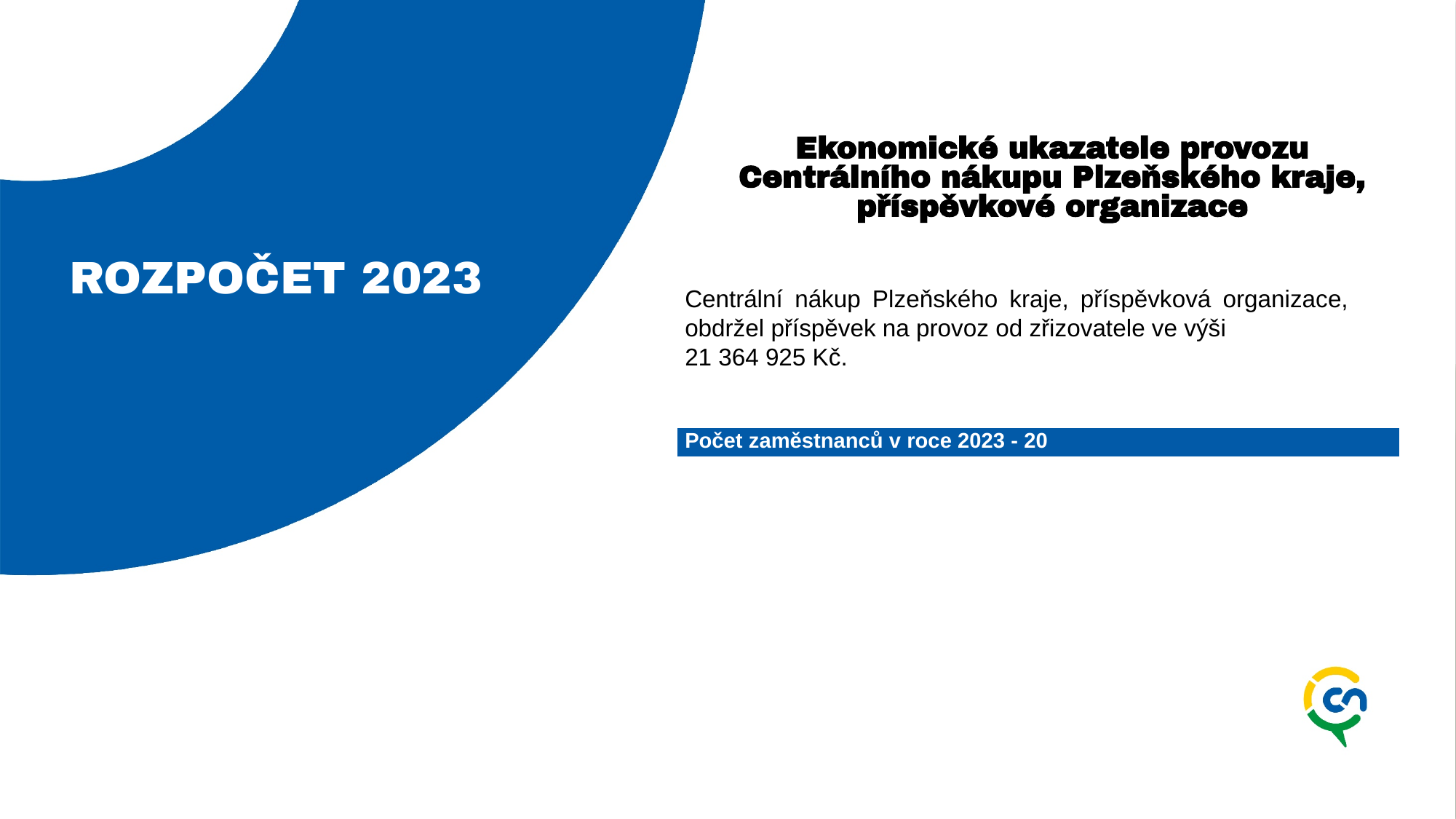

Ekonomické ukazatele provozu Centrálního nákupu Plzeňského kraje, příspěvkové organizace
ROZPOČET 2023
Centrální nákup Plzeňského kraje, příspěvková organizace, obdržel příspěvek na provoz od zřizovatele ve výši
21 364 925 Kč.
| Počet zaměstnanců v roce 2023 - 20 |
| --- |